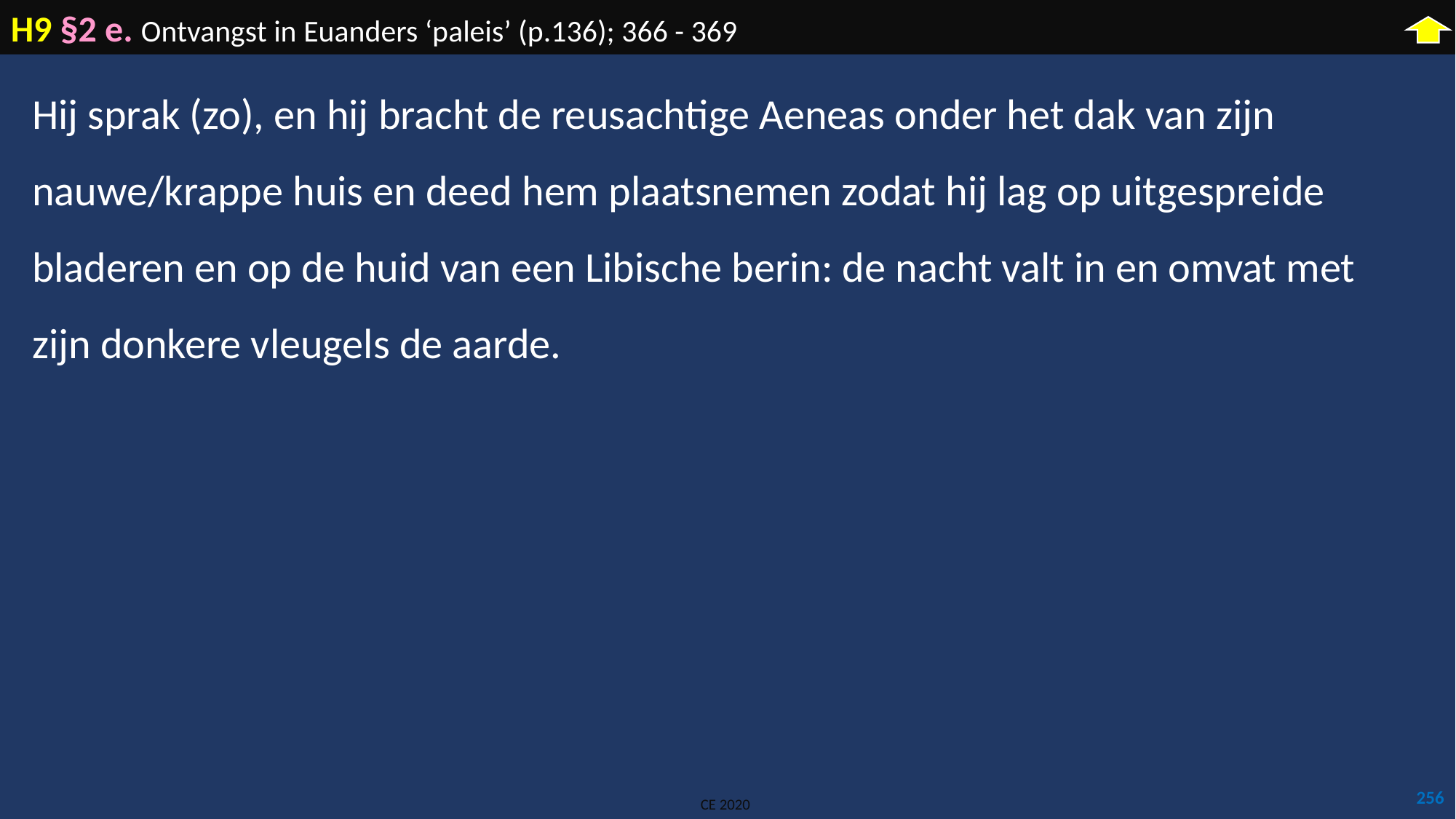

H9 §2 e. Ontvangst in Euanders ‘paleis’ (p.136); 366 - 369

Hij sprak (zo), en hij bracht de reusachtige Aeneas onder het dak van zijn nauwe/krappe huis en deed hem plaatsnemen zodat hij lag op uitgespreide bladeren en op de huid van een Libische berin: de nacht valt in en omvat met zijn donkere vleugels de aarde.
256
CE 2020